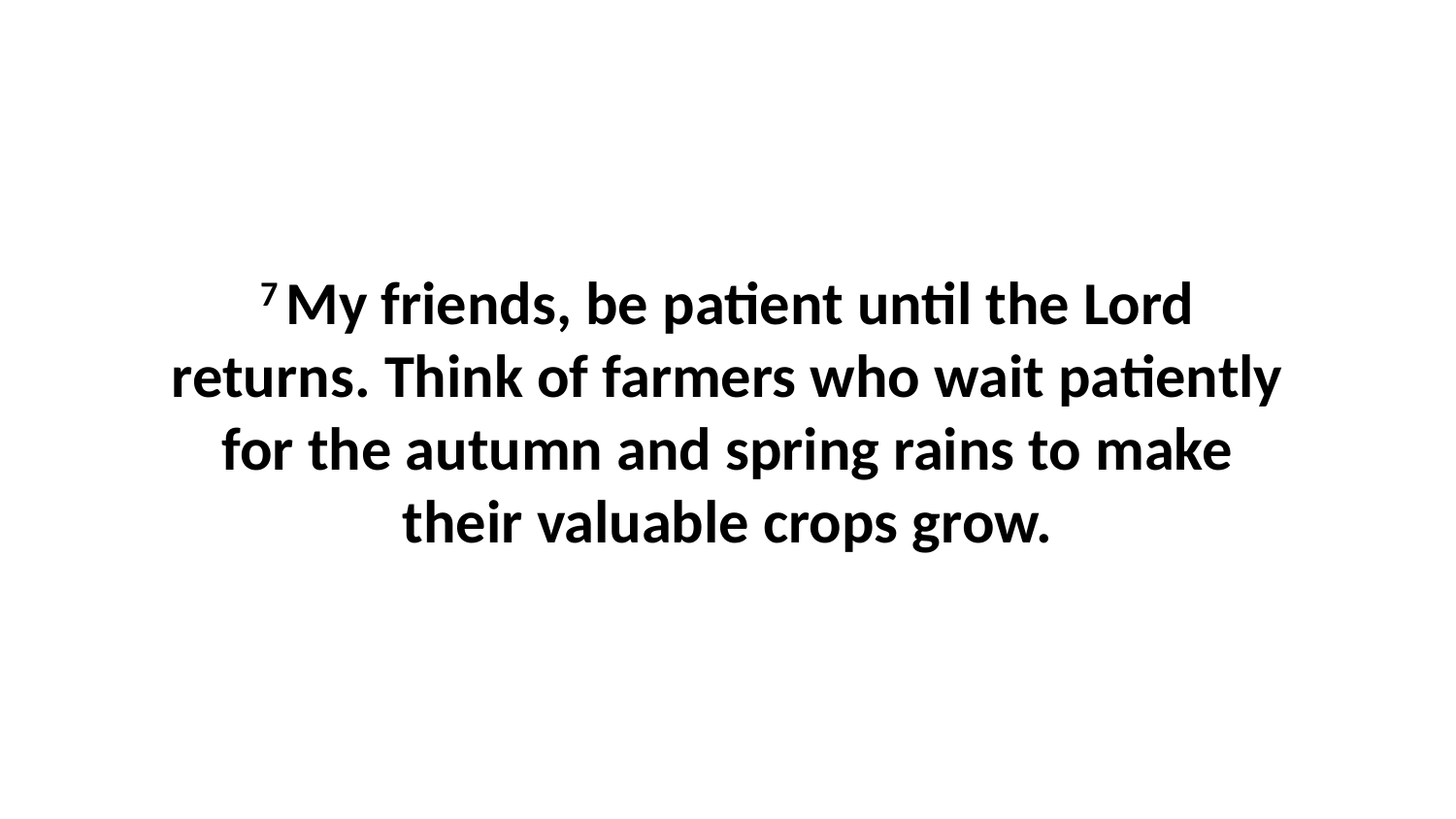

7 My friends, be patient until the Lord returns. Think of farmers who wait patiently for the autumn and spring rains to make their valuable crops grow.